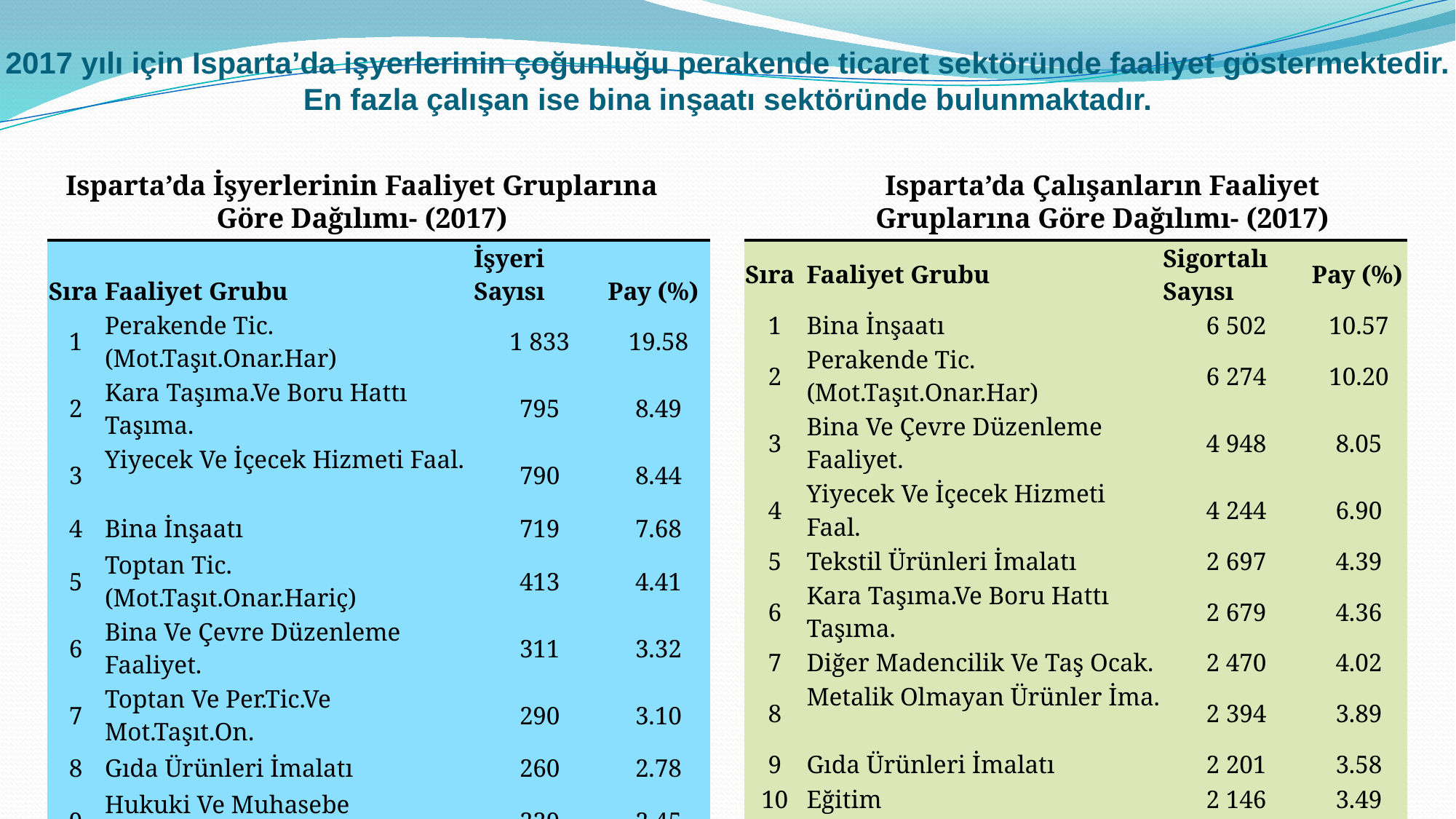

# 2017 yılı için Isparta’da işyerlerinin çoğunluğu perakende ticaret sektöründe faaliyet göstermektedir. En fazla çalışan ise bina inşaatı sektöründe bulunmaktadır.
Isparta’da İşyerlerinin Faaliyet Gruplarına Göre Dağılımı- (2017)
Isparta’da Çalışanların Faaliyet Gruplarına Göre Dağılımı- (2017)
| Sıra | Faaliyet Grubu | İşyeri Sayısı | Pay (%) |
| --- | --- | --- | --- |
| 1 | Perakende Tic.(Mot.Taşıt.Onar.Har) | 1 833 | 19.58 |
| 2 | Kara Taşıma.Ve Boru Hattı Taşıma. | 795 | 8.49 |
| 3 | Yiyecek Ve İçecek Hizmeti Faal. | 790 | 8.44 |
| 4 | Bina İnşaatı | 719 | 7.68 |
| 5 | Toptan Tic.(Mot.Taşıt.Onar.Hariç) | 413 | 4.41 |
| 6 | Bina Ve Çevre Düzenleme Faaliyet. | 311 | 3.32 |
| 7 | Toptan Ve Per.Tic.Ve Mot.Taşıt.On. | 290 | 3.10 |
| 8 | Gıda Ürünleri İmalatı | 260 | 2.78 |
| 9 | Hukuki Ve Muhasebe Faaliyetleri | 229 | 2.45 |
| 10 | Özel İnşaat Faaliyetleri | 212 | 2.26 |
|  | Toplam | 9 360 |  |
| Sıra | Faaliyet Grubu | Sigortalı Sayısı | Pay (%) |
| --- | --- | --- | --- |
| 1 | Bina İnşaatı | 6 502 | 10.57 |
| 2 | Perakende Tic.(Mot.Taşıt.Onar.Har) | 6 274 | 10.20 |
| 3 | Bina Ve Çevre Düzenleme Faaliyet. | 4 948 | 8.05 |
| 4 | Yiyecek Ve İçecek Hizmeti Faal. | 4 244 | 6.90 |
| 5 | Tekstil Ürünleri İmalatı | 2 697 | 4.39 |
| 6 | Kara Taşıma.Ve Boru Hattı Taşıma. | 2 679 | 4.36 |
| 7 | Diğer Madencilik Ve Taş Ocak. | 2 470 | 4.02 |
| 8 | Metalik Olmayan Ürünler İma. | 2 394 | 3.89 |
| 9 | Gıda Ürünleri İmalatı | 2 201 | 3.58 |
| 10 | Eğitim | 2 146 | 3.49 |
|  | Toplam | 61 501 |  |